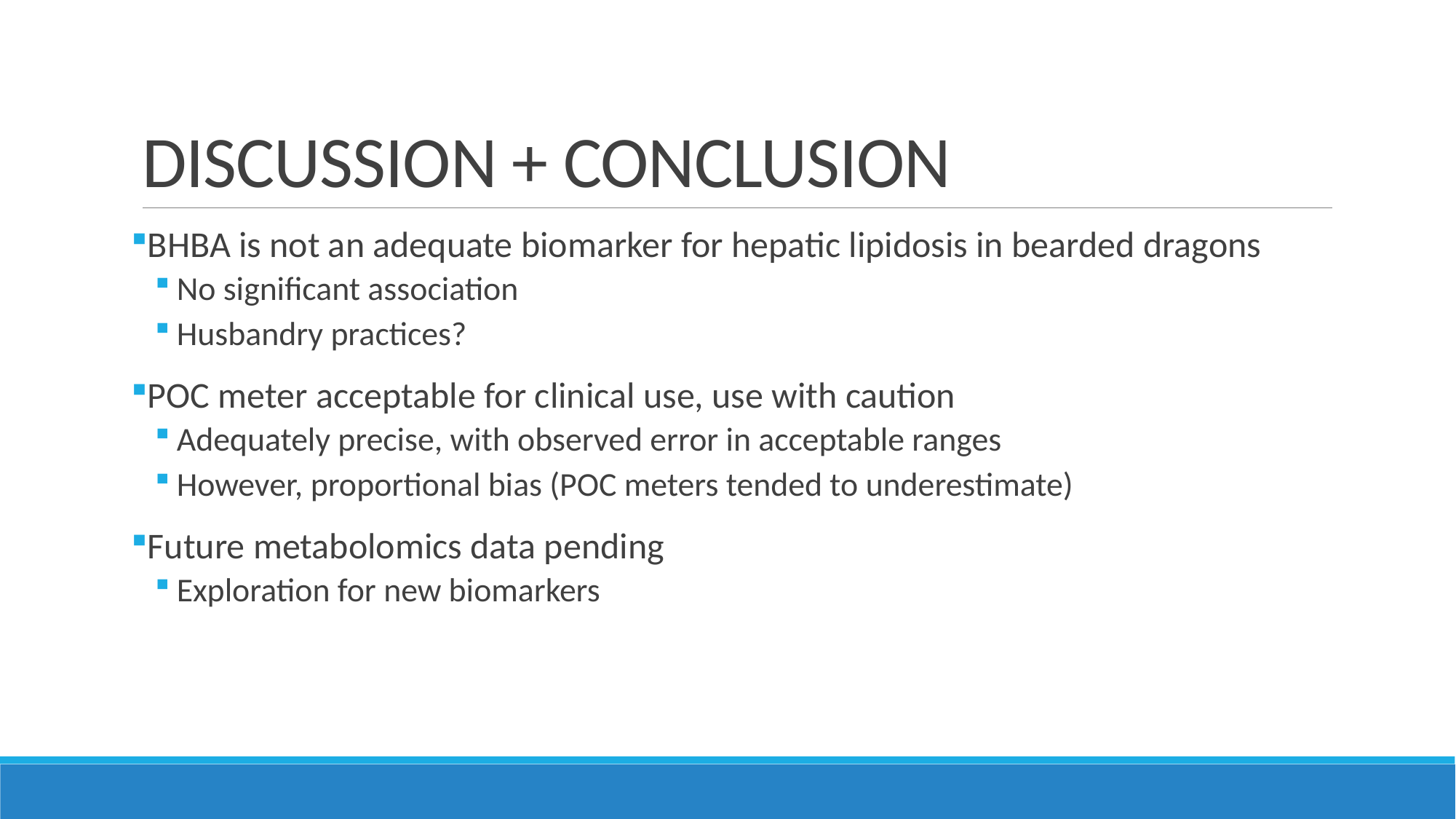

# DISCUSSION + CONCLUSION
BHBA is not an adequate biomarker for hepatic lipidosis in bearded dragons
No significant association
Husbandry practices?
POC meter acceptable for clinical use, use with caution
Adequately precise, with observed error in acceptable ranges
However, proportional bias (POC meters tended to underestimate)
Future metabolomics data pending
Exploration for new biomarkers